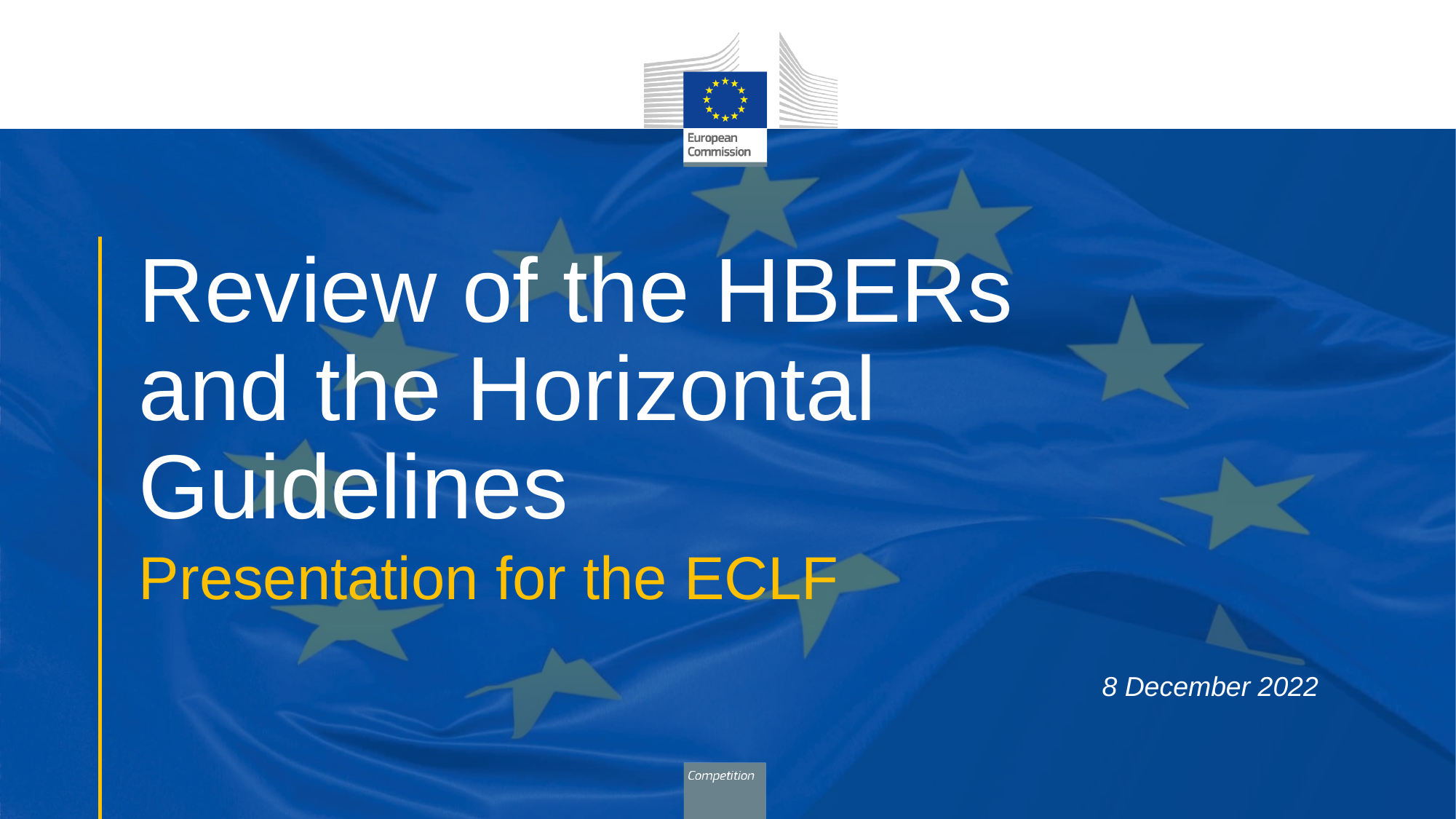

# Review of the HBERs and the Horizontal Guidelines
Presentation for the ECLF
8 December 2022